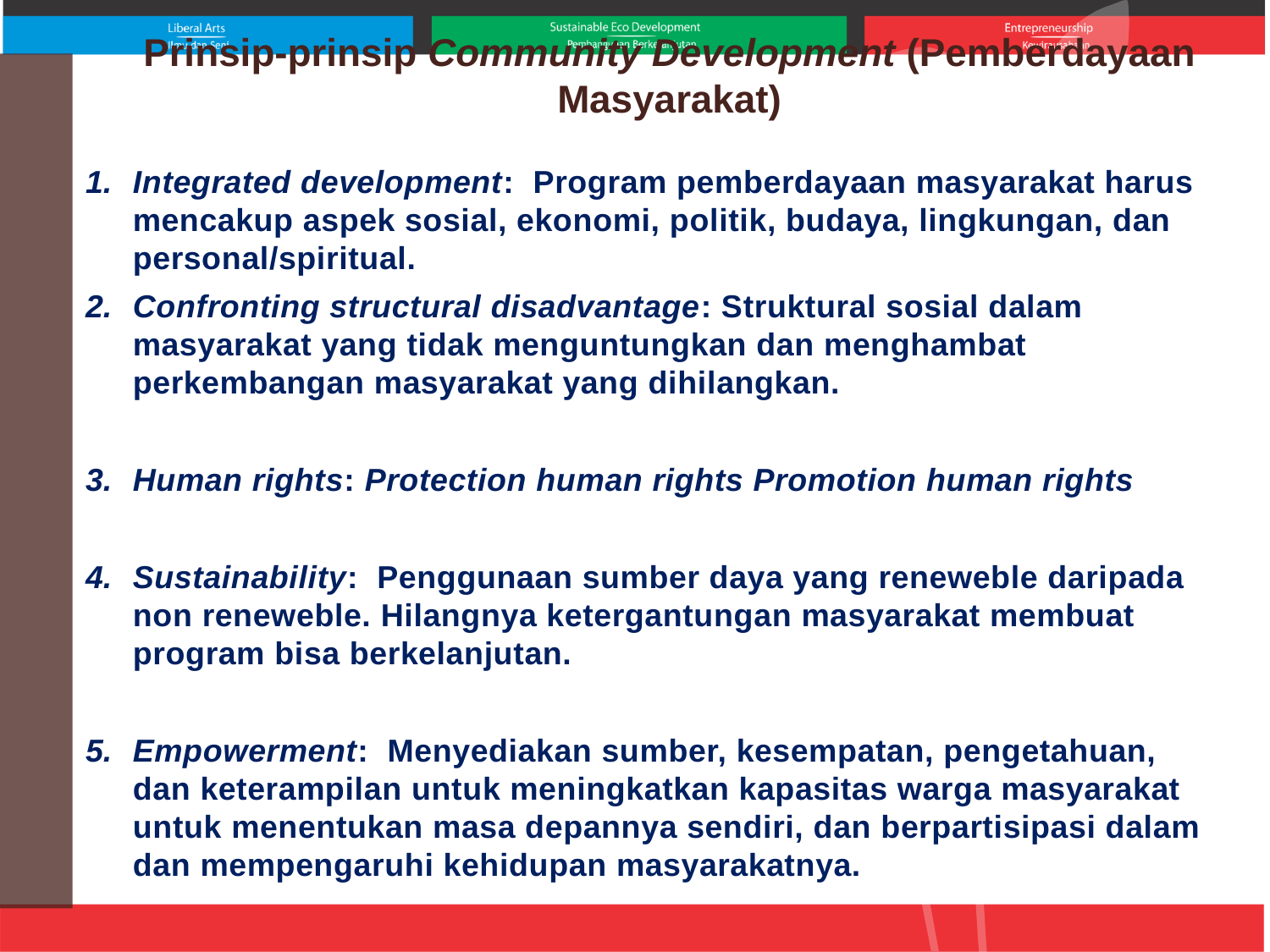

# Prinsip-prinsip Community Development (Pemberdayaan Masyarakat)
Integrated development:  Program pemberdayaan masyarakat harus mencakup aspek sosial, ekonomi, politik, budaya, lingkungan, dan personal/spiritual.
Confronting structural disadvantage: Struktural sosial dalam masyarakat yang tidak menguntungkan dan menghambat perkembangan masyarakat yang dihilangkan.

Human rights: Protection human rights Promotion human rights

Sustainability:  Penggunaan sumber daya yang reneweble daripada non reneweble. Hilangnya ketergantungan masyarakat membuat program bisa berkelanjutan.

Empowerment:  Menyediakan sumber, kesempatan, pengetahuan, dan keterampilan untuk meningkatkan kapasitas warga masyarakat untuk menentukan masa depannya sendiri, dan berpartisipasi dalam dan mempengaruhi kehidupan masyarakatnya.